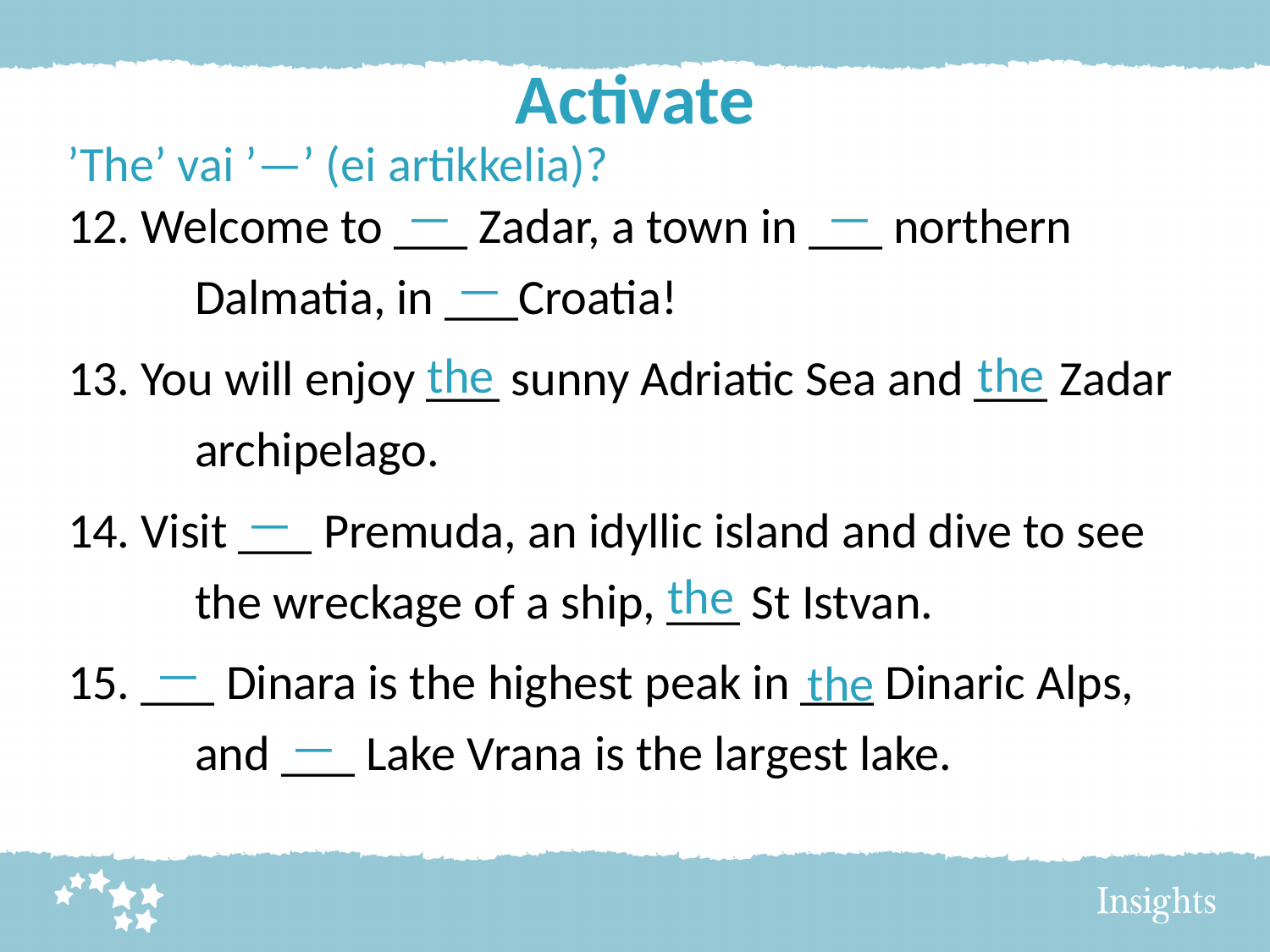

# Activate
’The’ vai ’—’ (ei artikkelia)?
12. Welcome to ___ Zadar, a town in ___ northern 	Dalmatia, in ___Croatia!
13. You will enjoy ___ sunny Adriatic Sea and ___ Zadar 	archipelago.
14. Visit ___ Premuda, an idyllic island and dive to see 	the wreckage of a ship, ___ St Istvan.
15. ___ Dinara is the highest peak in ___ Dinaric Alps, 	and ___ Lake Vrana is the largest lake.
—
—
—
the
the
—
the
—
the
—